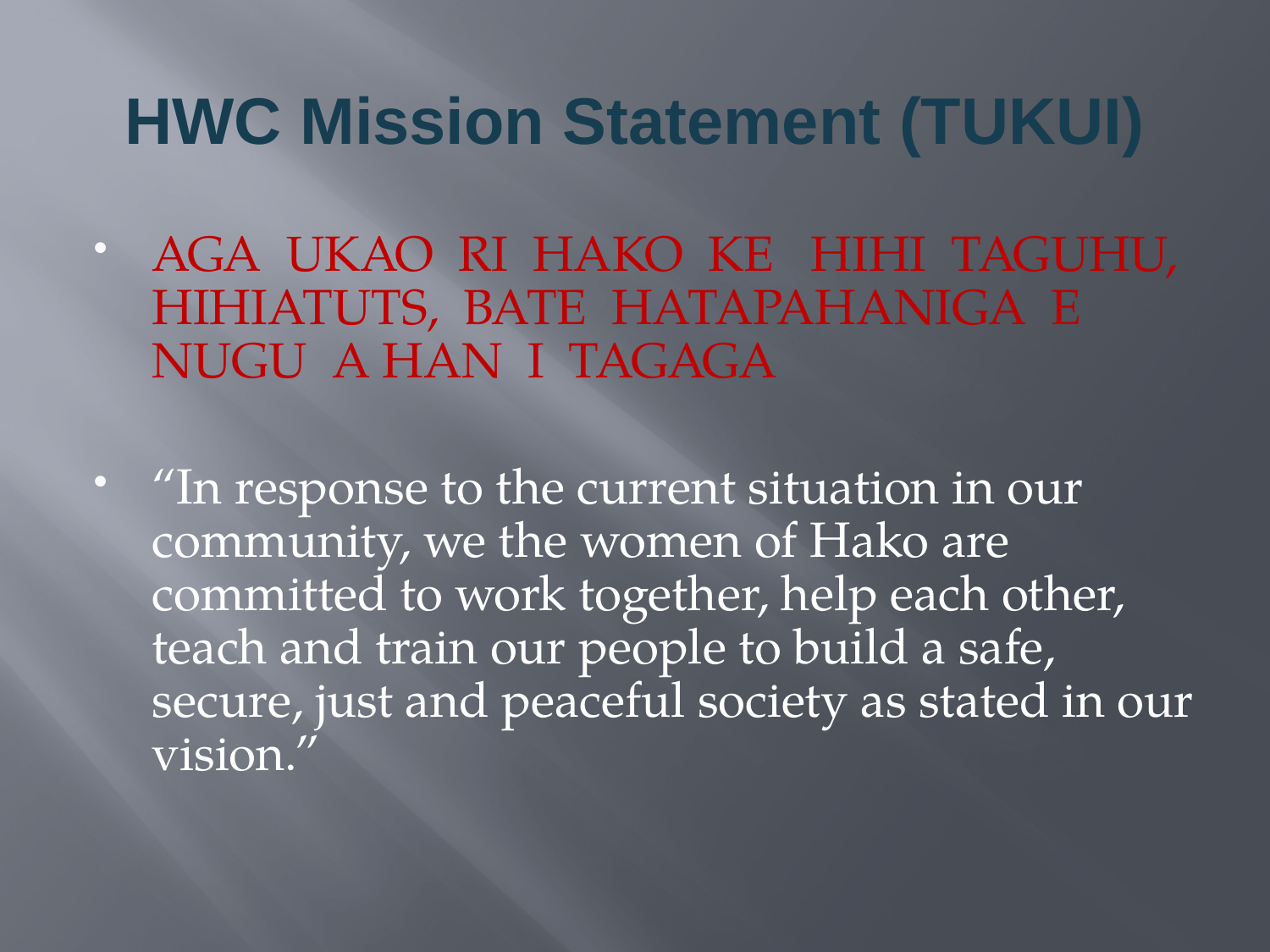

# HWC Mission Statement (TUKUI)
AGA  UKAO  RI  HAKO  KE   HIHI  TAGUHU,  HIHIATUTS,  BATE  HATAPAHANIGA  E  NUGU  A HAN  I  TAGAGA

“In response to the current situation in our community, we the women of Hako are committed to work together, help each other, teach and train our people to build a safe, secure, just and peaceful society as stated in our vision.”